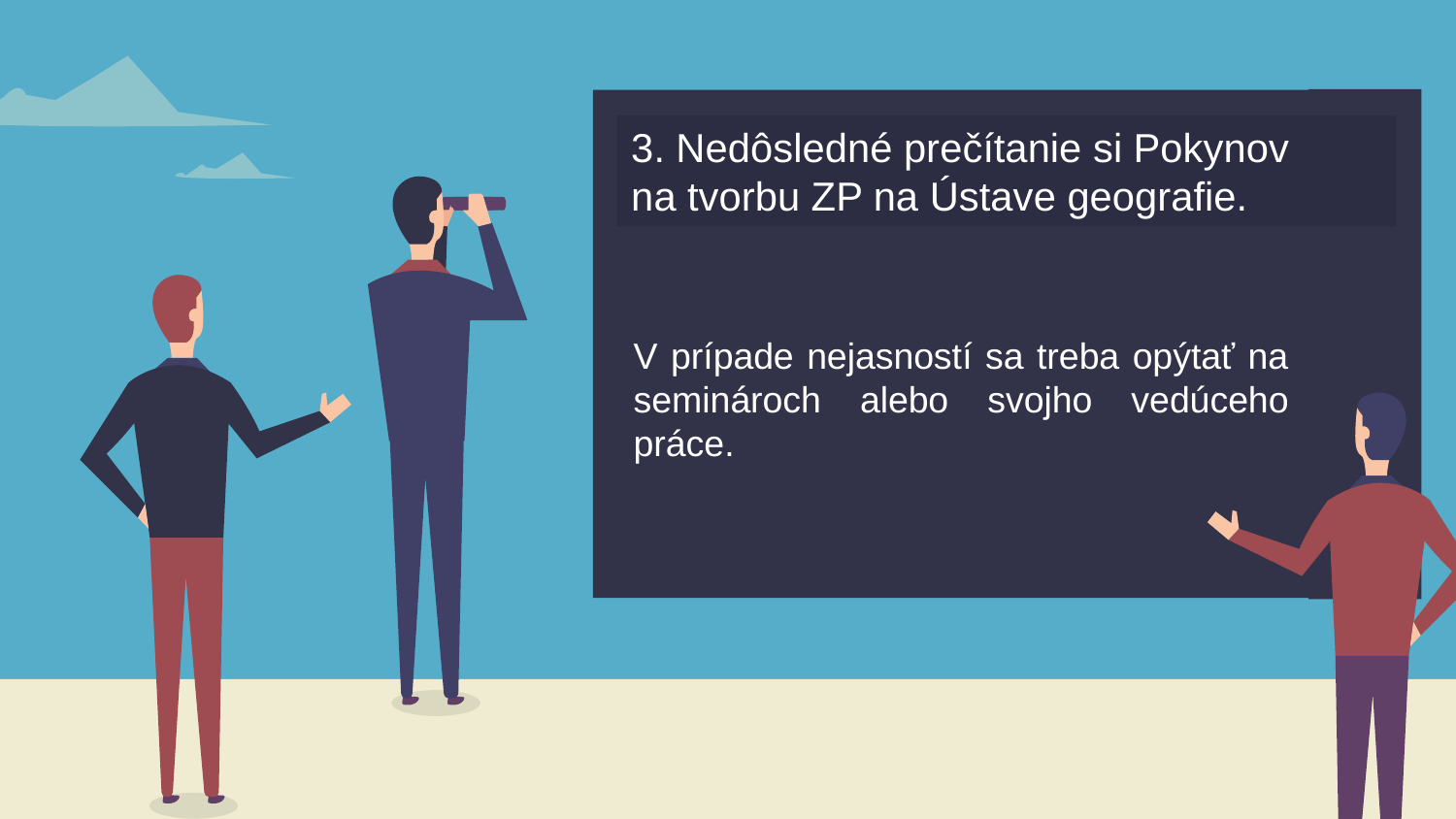

3. Nedôsledné prečítanie si Pokynov
na tvorbu ZP na Ústave geografie.

V prípade nejasností sa treba opýtať na seminároch alebo svojho vedúceho práce.